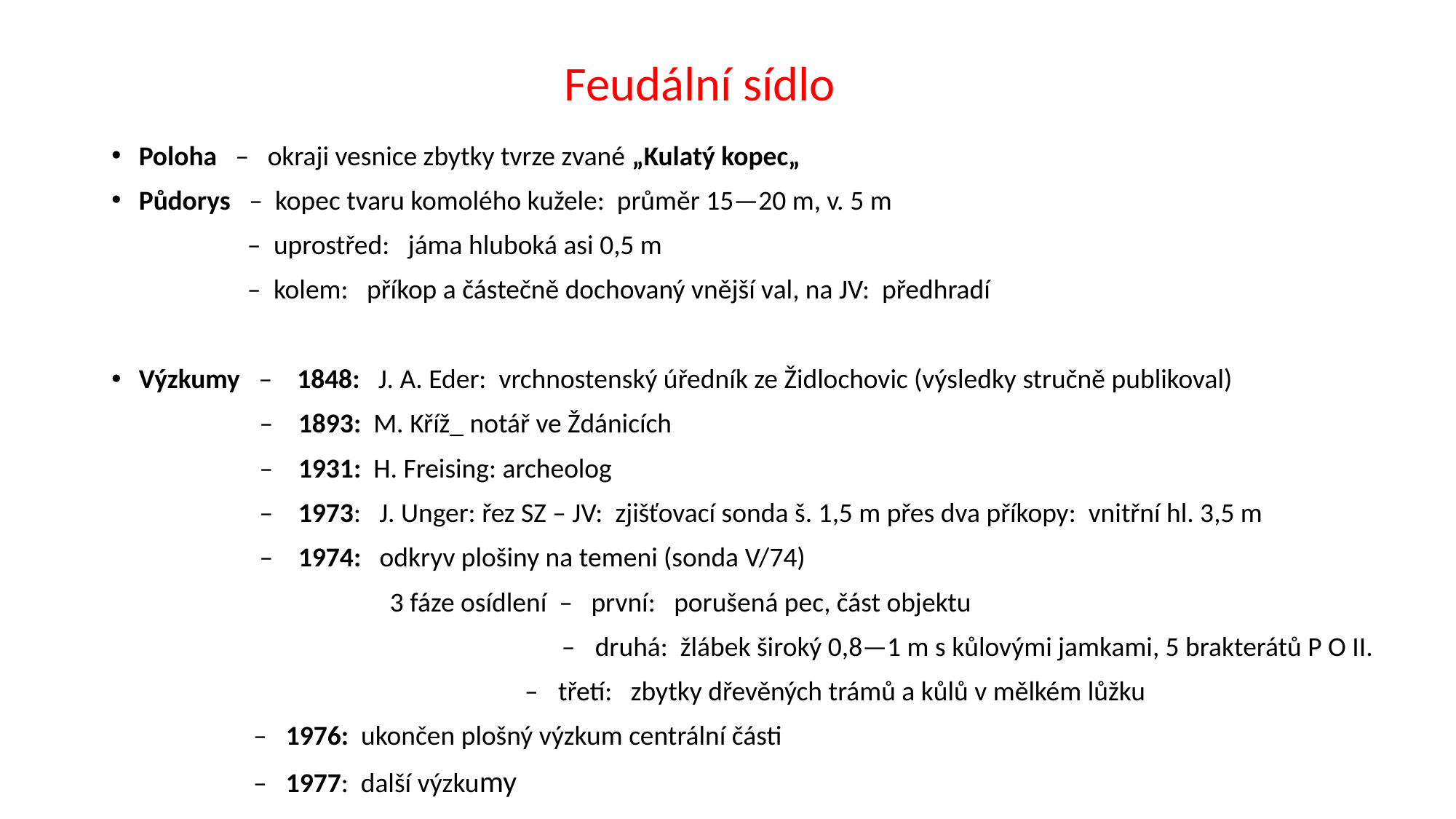

# Feudální sídlo
Poloha   –   okraji vesnice zbytky tvrze zvané „Kulatý kopec„
Půdorys   –  kopec tvaru komolého kužele:  průměr 15—20 m, v. 5 m
                      –  uprostřed:   jáma hluboká asi 0,5 m
                      –  kolem:   příkop a částečně dochovaný vnější val, na JV:  předhradí

Výzkumy   –    1848:   J. A. Eder:  vrchnostenský úředník ze Židlochovic (výsledky stručně publikoval)
                        –    1893:  M. Kříž_ notář ve Ždánicích
                        –    1931:  H. Freising: archeolog
                        –    1973:   J. Unger: řez SZ – JV:  zjišťovací sonda š. 1,5 m přes dva příkopy:  vnitřní hl. 3,5 m
                        –    1974:   odkryv plošiny na temeni (sonda V/74)
                                             3 fáze osídlení  –   první:   porušená pec, část objektu
                                                                         –   druhá:  žlábek široký 0,8—1 m s kůlovými jamkami, 5 brakterátů P O II.
                                                                   –   třetí:   zbytky dřevěných trámů a kůlů v mělkém lůžku
                       –   1976:  ukončen plošný výzkum centrální části
                       –   1977:  další výzkumy